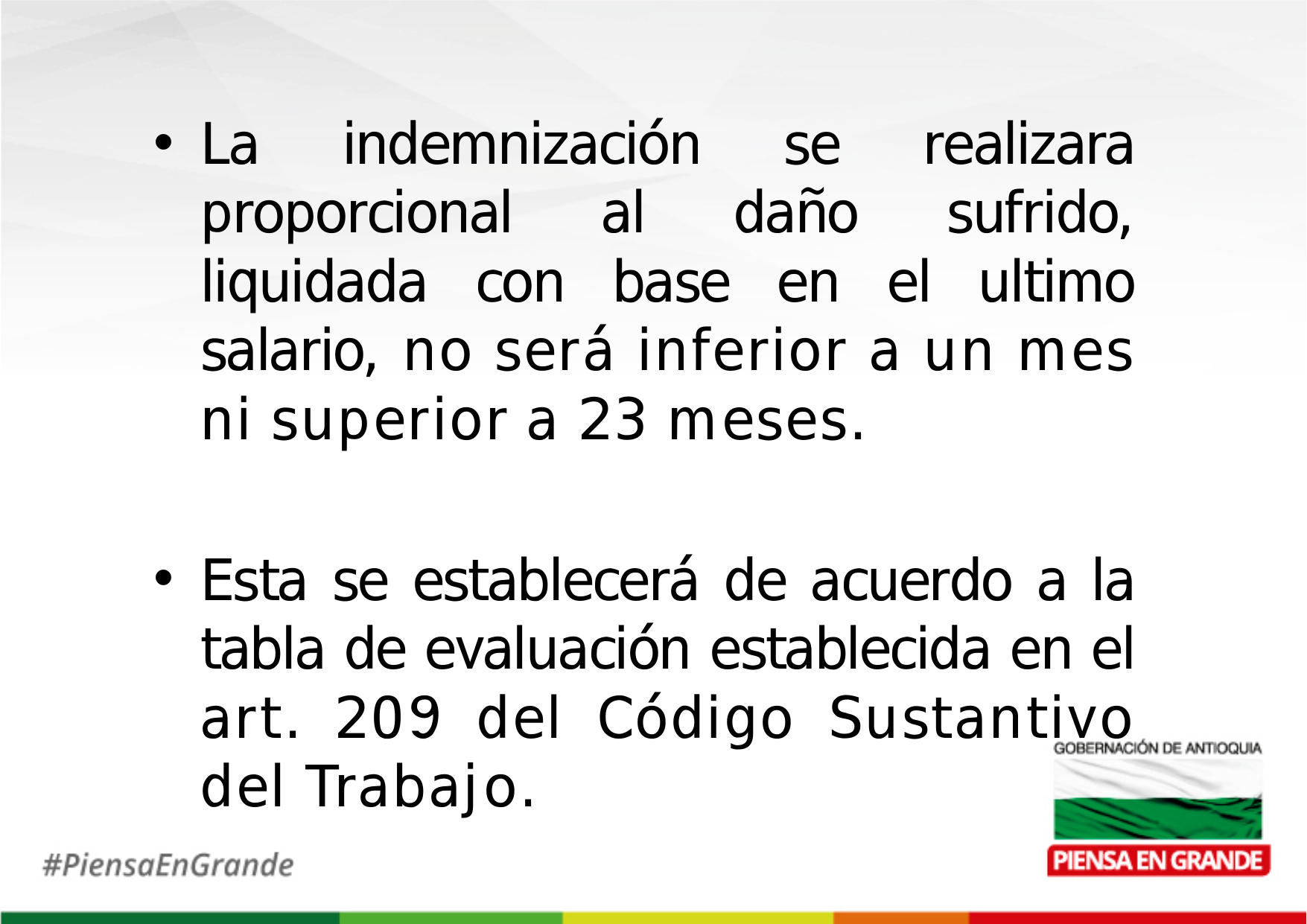

La indemnización se realizara proporcional al daño sufrido, liquidada con base en el ultimo salario, no será inferior a un mes ni superior a 23 meses.

Esta se establecerá de acuerdo a la tabla de evaluación establecida en el art. 209 del Código Sustantivo del Trabajo.